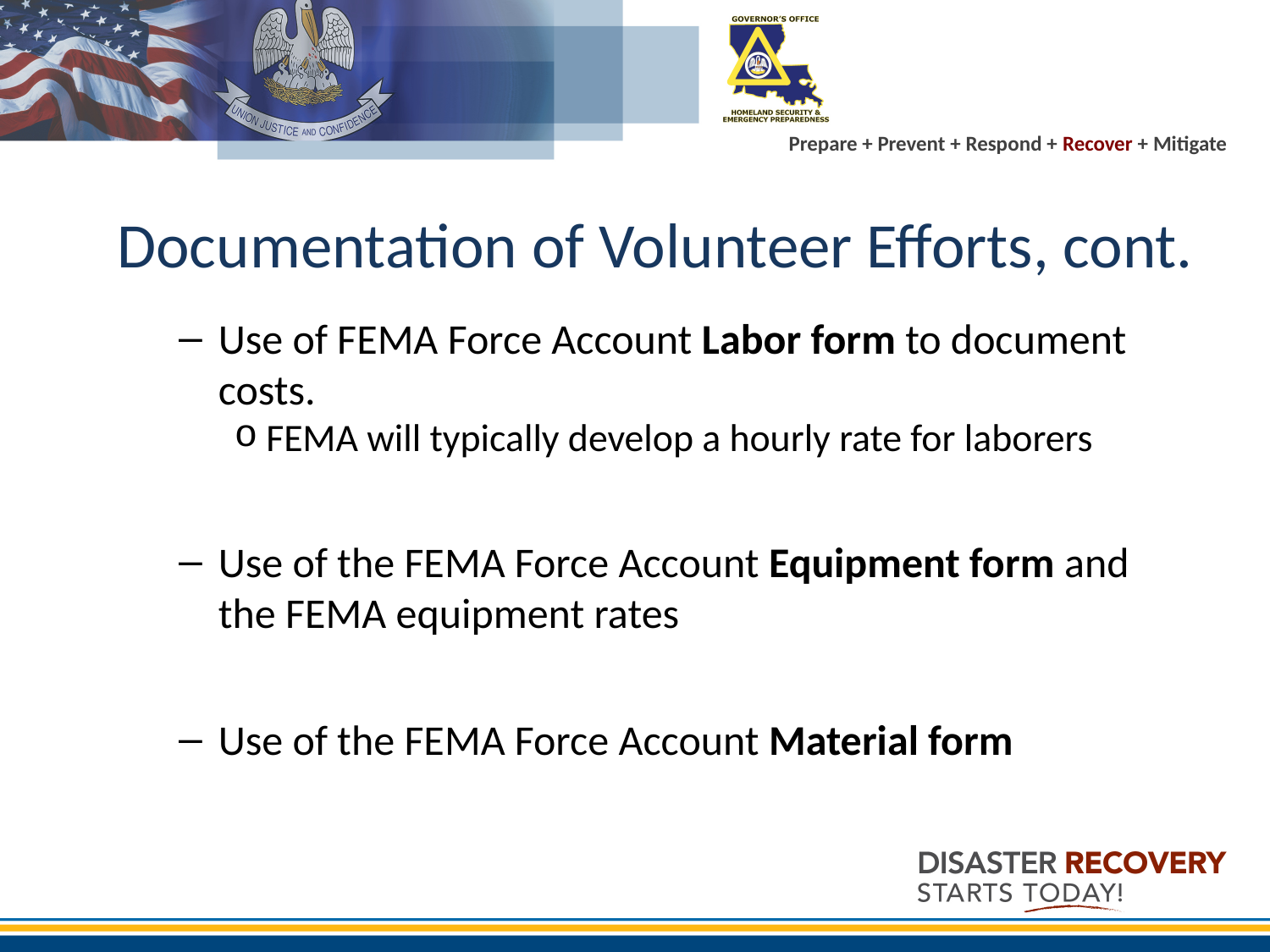

# Documentation of Volunteer Efforts, cont.
Use of FEMA Force Account Labor form to document costs.
FEMA will typically develop a hourly rate for laborers

Use of the FEMA Force Account Equipment form and the FEMA equipment rates

Use of the FEMA Force Account Material form